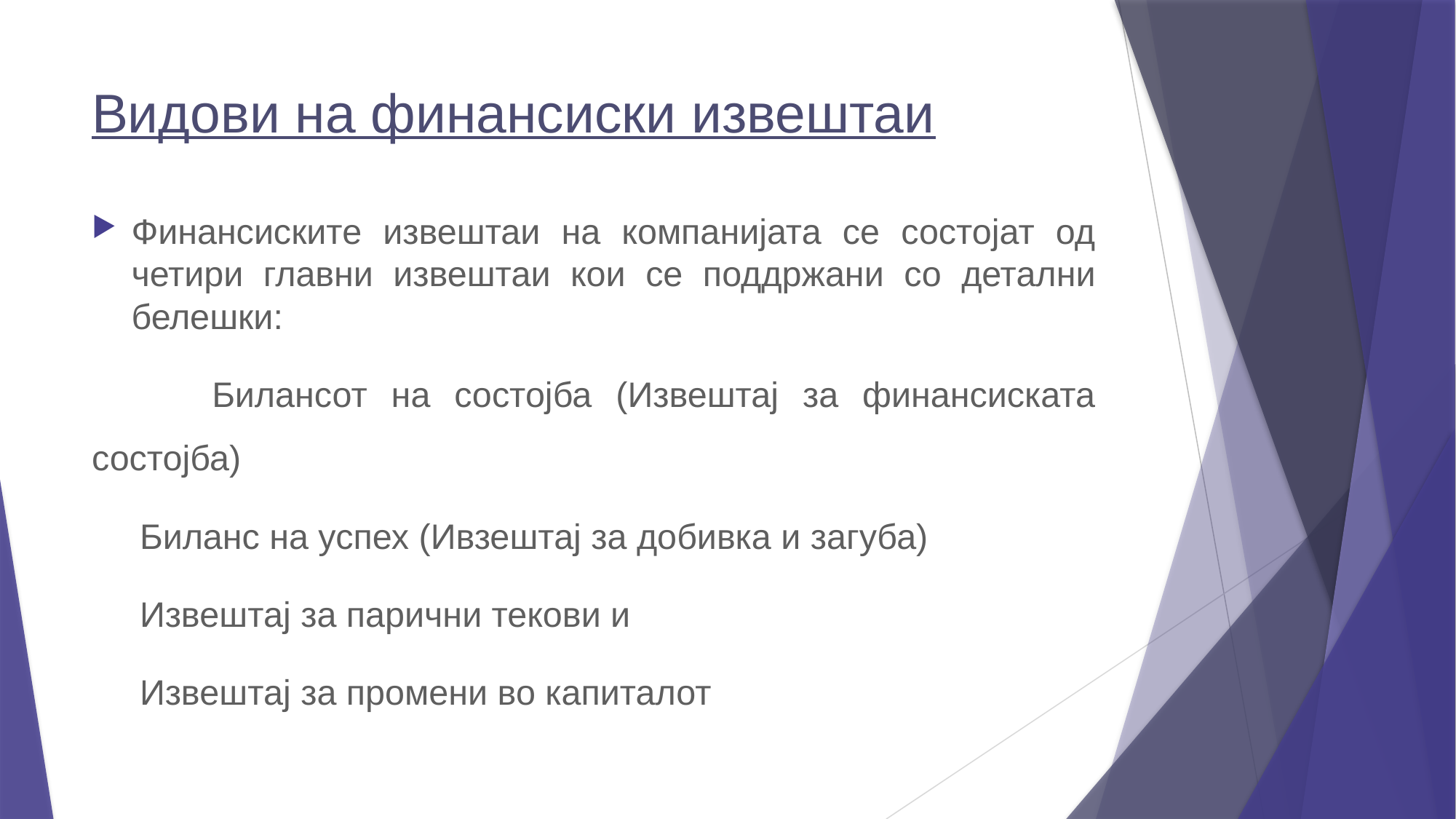

# Видови на финансиски извештаи
Финансиските извештаи на компанијата се состојат од четири главни извештаи кои се поддржани со детални белешки:
     Билансот на состојба (Извештај за финансиската состојба)
      Биланс на успех (Ивзештај за добивка и загуба)
      Извештај за парични текови и
      Извештај за промени во капиталот